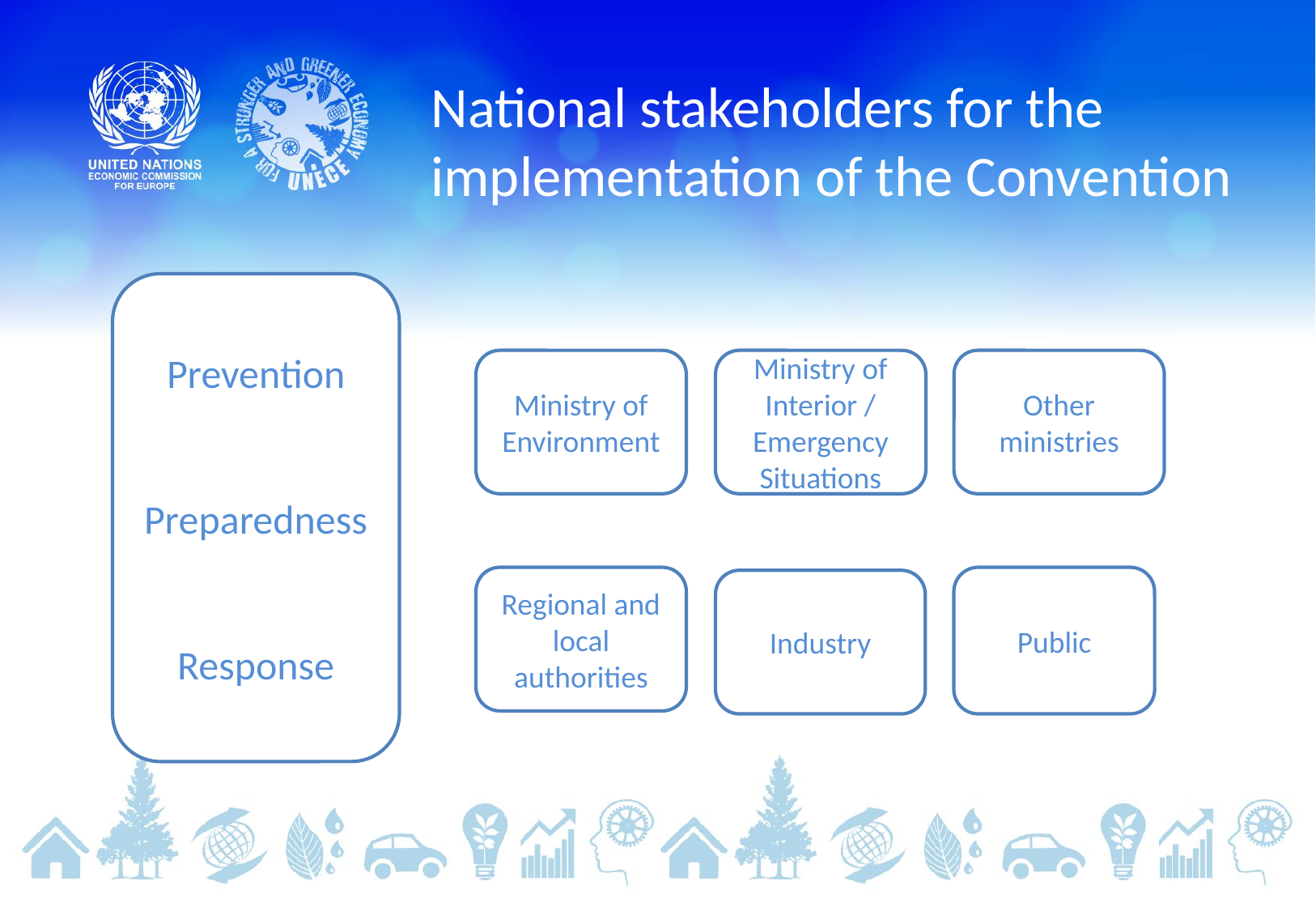

# National stakeholders for the implementation of the Convention
Prevention

Preparedness

Response
Ministry of Environment
Ministry of Interior / Emergency Situations
Other ministries
Regional and local authorities
Public
Industry